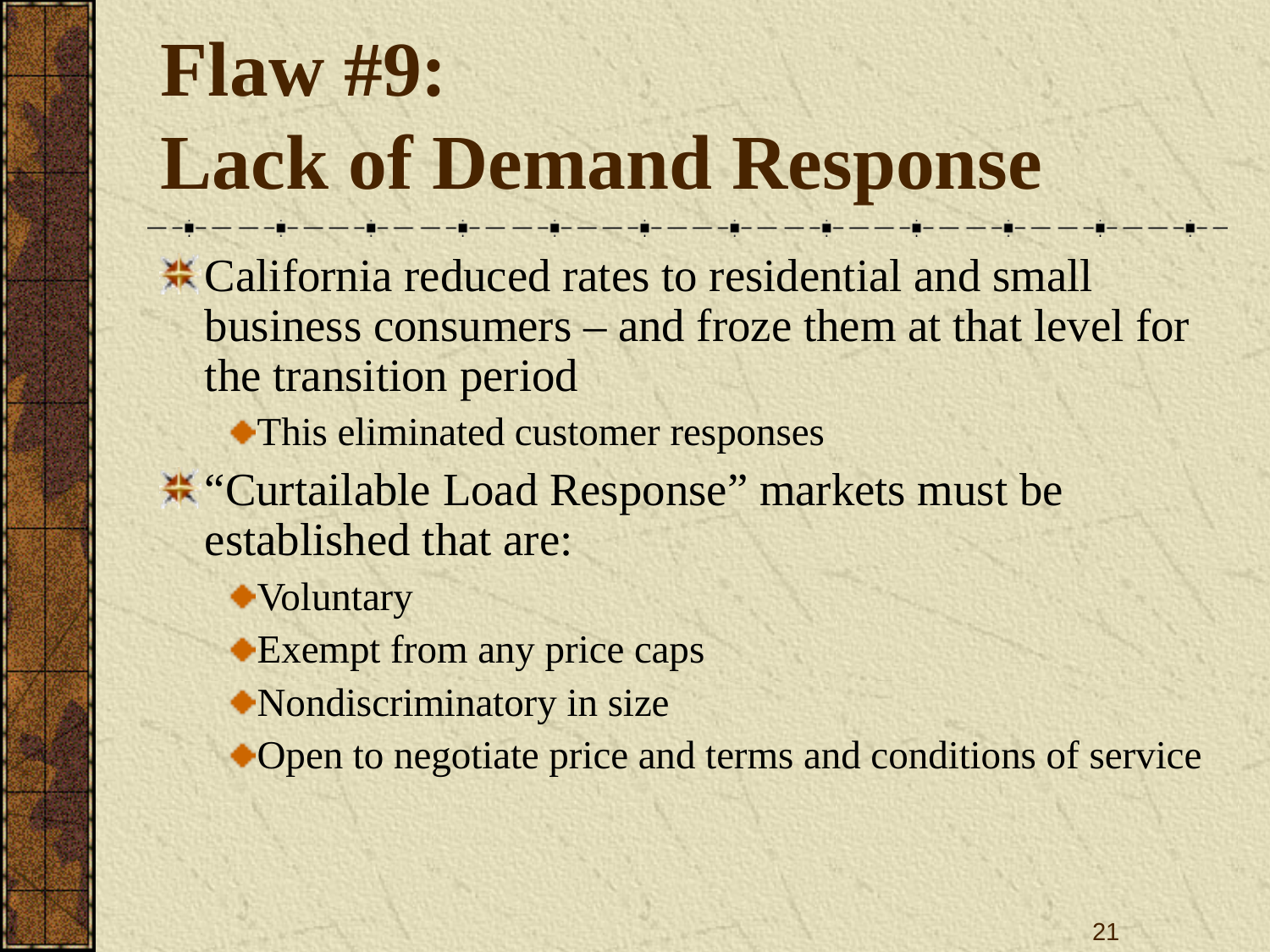

# Flaw #9: Lack of Demand Response
California reduced rates to residential and small business consumers – and froze them at that level for the transition period
This eliminated customer responses
“Curtailable Load Response” markets must be established that are:
Voluntary
Exempt from any price caps
Nondiscriminatory in size
Open to negotiate price and terms and conditions of service

21